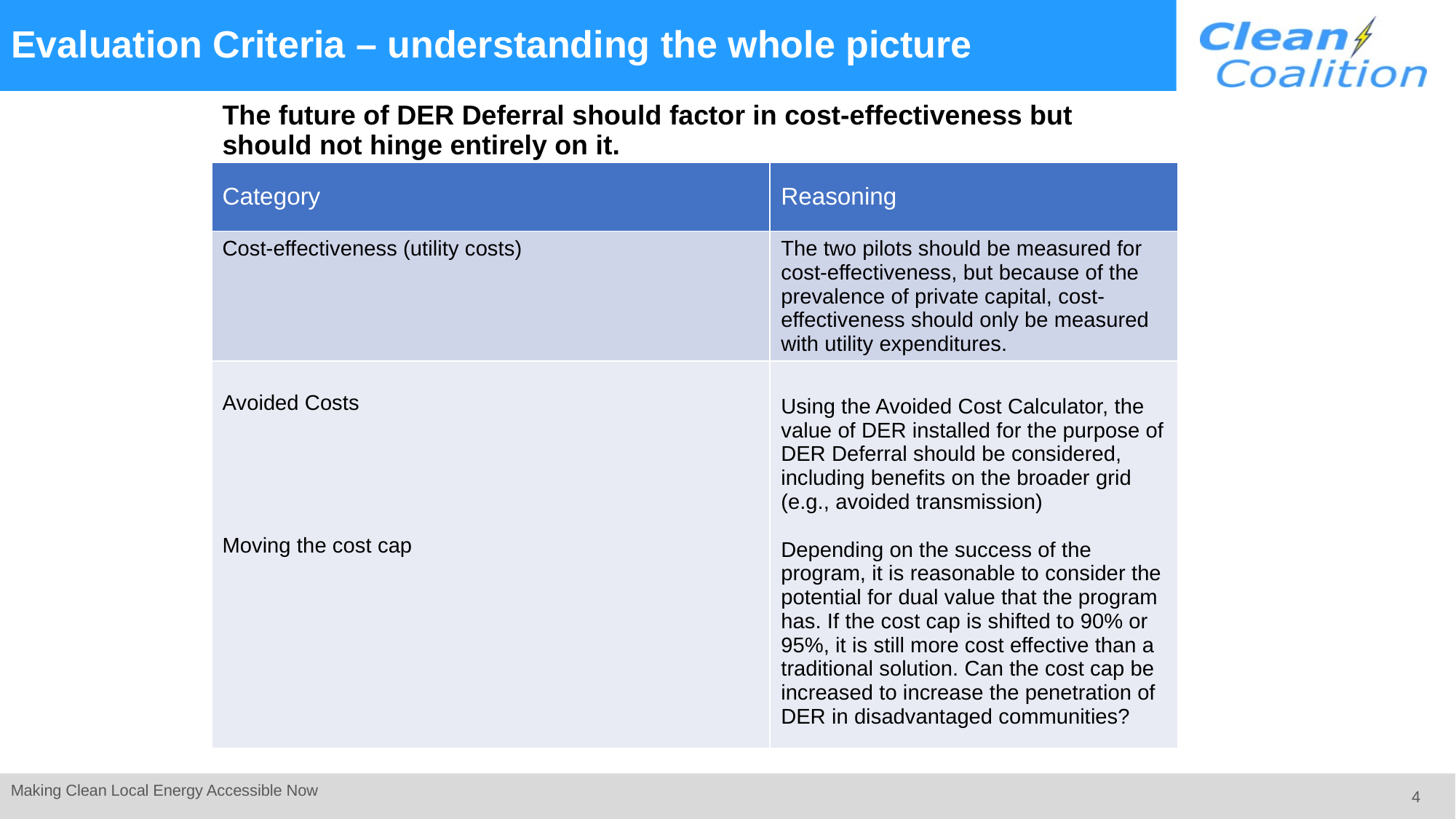

# Evaluation Criteria – understanding the whole picture
The future of DER Deferral should factor in cost-effectiveness but should not hinge entirely on it.
| Category | Reasoning |
| --- | --- |
| Cost-effectiveness (utility costs) | The two pilots should be measured for cost-effectiveness, but because of the prevalence of private capital, cost-effectiveness should only be measured with utility expenditures. |
| Avoided Costs Moving the cost cap | Using the Avoided Cost Calculator, the value of DER installed for the purpose of DER Deferral should be considered, including benefits on the broader grid (e.g., avoided transmission) Depending on the success of the program, it is reasonable to consider the potential for dual value that the program has. If the cost cap is shifted to 90% or 95%, it is still more cost effective than a traditional solution. Can the cost cap be increased to increase the penetration of DER in disadvantaged communities? |